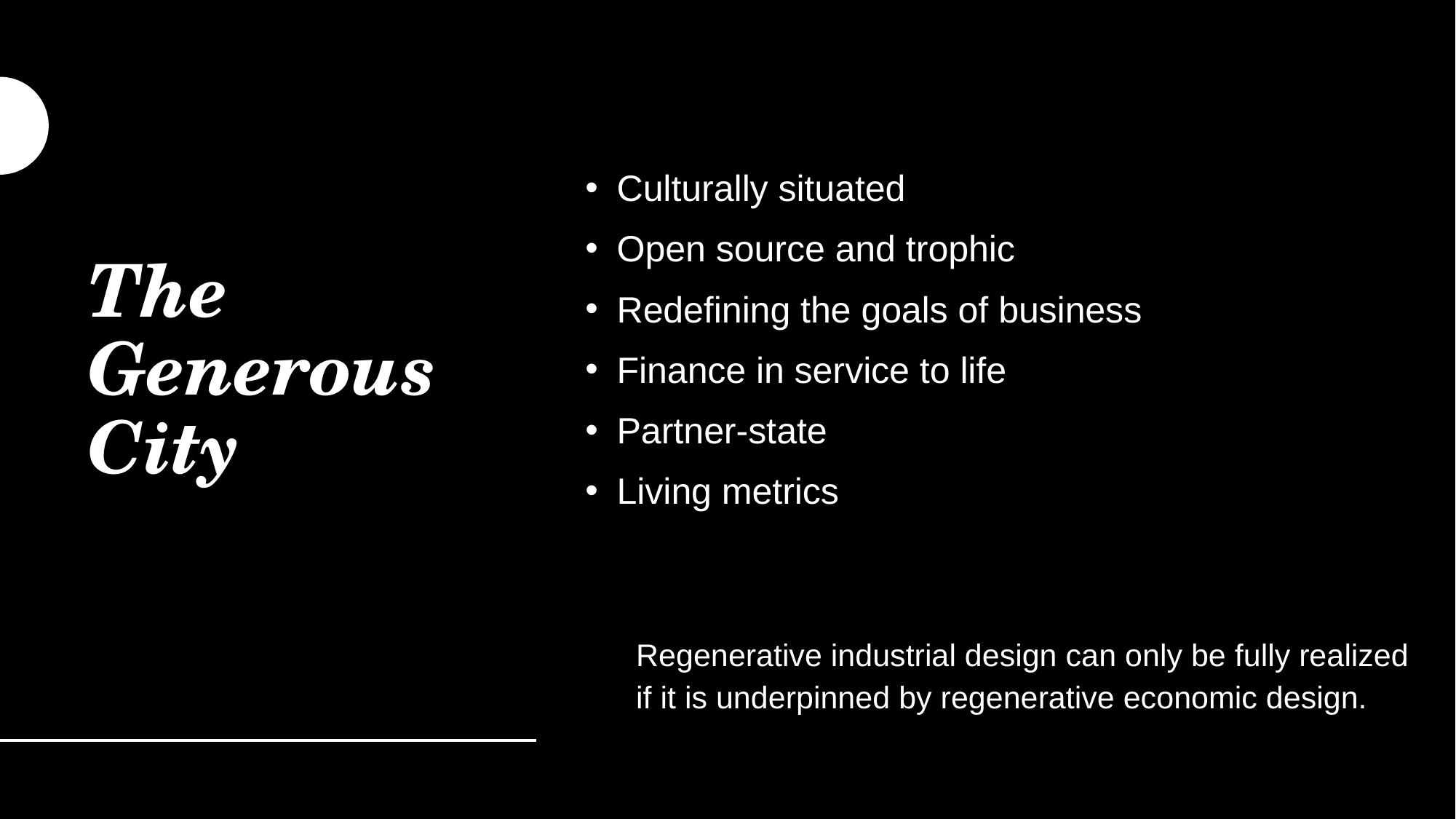

# The Generous City
Culturally situated
Open source and trophic
Redefining the goals of business
Finance in service to life
Partner-state
Living metrics

Regenerative industrial design can only be fully realized if it is underpinned by regenerative economic design.